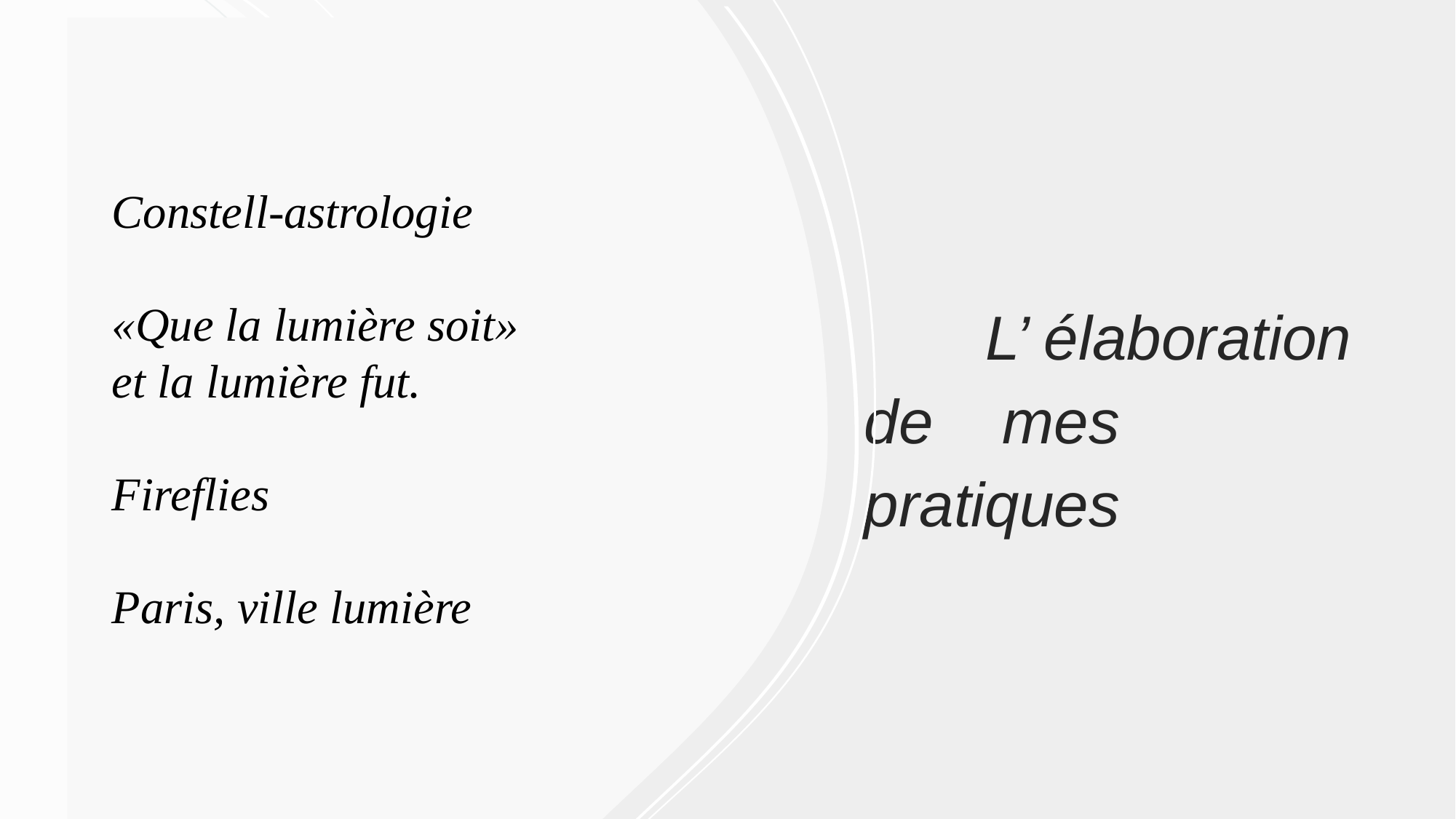

Constell-astrologie

«Que la lumière soit» et la lumière fut.

Fireflies

Paris, ville lumière
# L’ élaboration de    mes pratiques